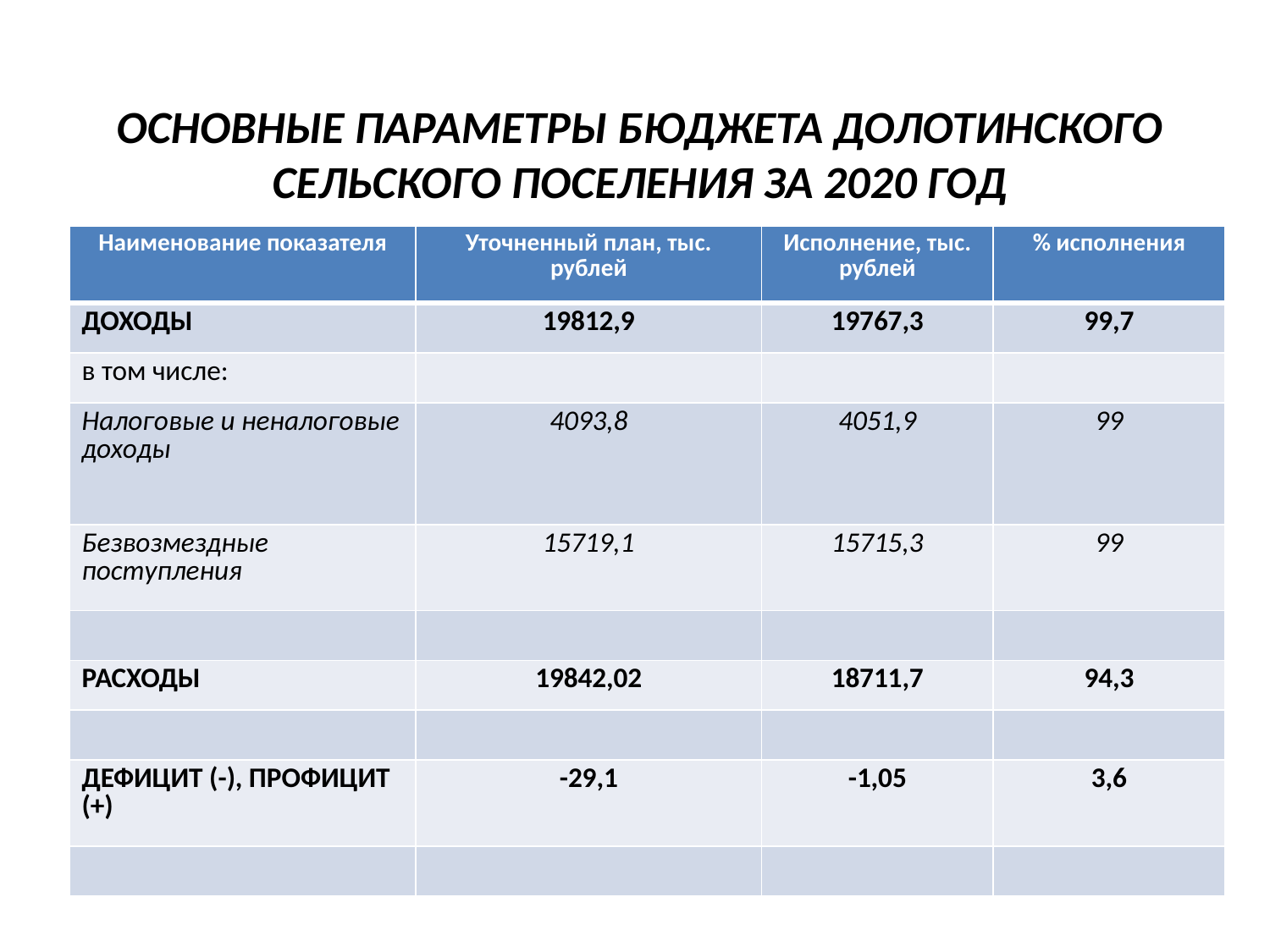

# ОСНОВНЫЕ ПАРАМЕТРЫ БЮДЖЕТА ДОЛОТИНСКОГО СЕЛЬСКОГО ПОСЕЛЕНИЯ ЗА 2020 ГОД
| Наименование показателя | Уточненный план, тыс. рублей | Исполнение, тыс. рублей | % исполнения |
| --- | --- | --- | --- |
| ДОХОДЫ | 19812,9 | 19767,3 | 99,7 |
| в том числе: |  |  |  |
| Налоговые и неналоговые доходы | 4093,8 | 4051,9 | 99 |
| Безвозмездные поступления | 15719,1 | 15715,3 | 99 |
|  |  |  |  |
| РАСХОДЫ | 19842,02 | 18711,7 | 94,3 |
|  |  |  |  |
| ДЕФИЦИТ (-), ПРОФИЦИТ (+) | -29,1 | -1,05 | 3,6 |
|  |  |  |  |